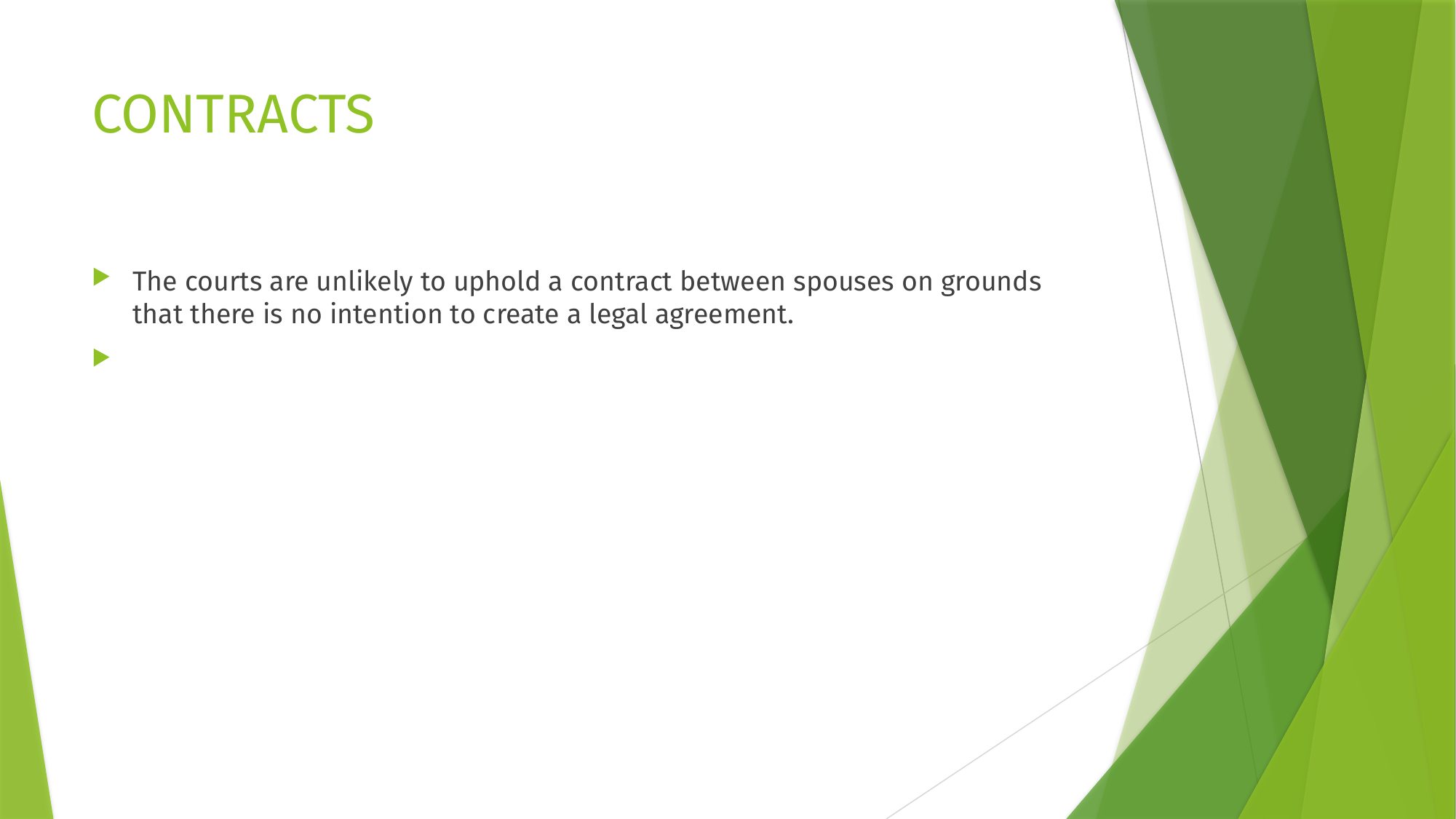

# CONTRACTS
The courts are unlikely to uphold a contract between spouses on grounds that there is no intention to create a legal agreement.